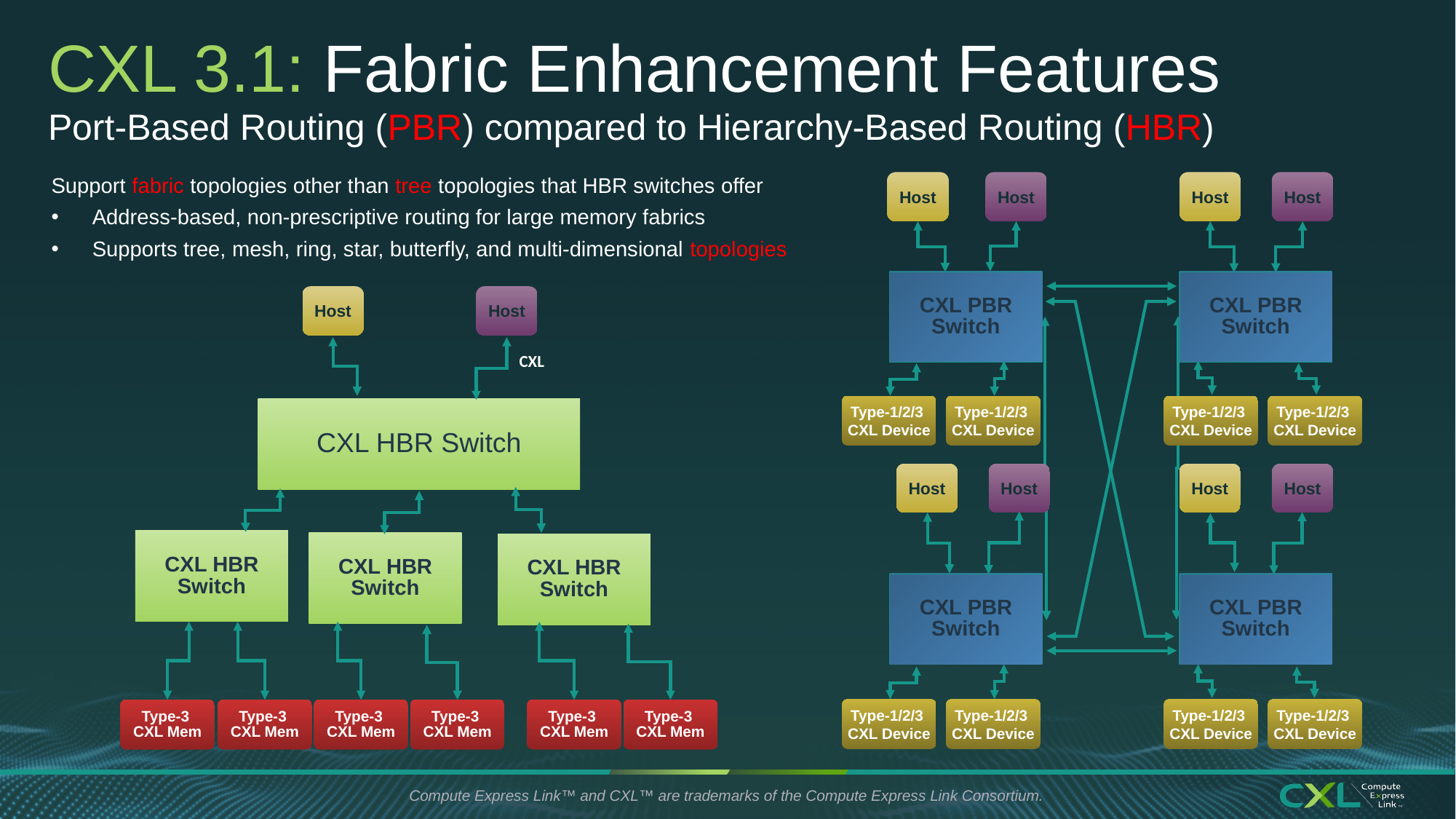

CXL 3.1: Fabric Enhancement Features
Port-Based Routing (PBR) compared to Hierarchy-Based Routing (HBR)
Support fabric topologies other than tree topologies that HBR switches offer
Address-based, non-prescriptive routing for large memory fabrics
Supports tree, mesh, ring, star, butterfly, and multi-dimensional topologies

Host

Host

Host

Host
CXL PBR Switch
CXL PBR Switch
CXL PBR Switch

Host

Host

CXL
Type-1/2/3
CXL Device
Type-1/2/3
CXL Device
Type-1/2/3
CXL Device
Type-1/2/3
CXL Device
CXL HBR Switch

Host

Host

Host

Host
CXL HBR Switch
CXL HBR Switch
CXL HBR Switch
CXL PBR Switch
CXL PBR Switch
Type-1/2/3
CXL Device
Type-1/2/3
CXL Device
Type-1/2/3
CXL Device
Type-1/2/3
CXL Device
Type-3
CXL Mem
Type-3
CXL Mem
Type-3
CXL Mem
Type-3
CXL Mem
Type-3
CXL Mem
Type-3
CXL Mem
Compute Express Link™ and CXL™ are trademarks of the Compute Express Link Consortium.